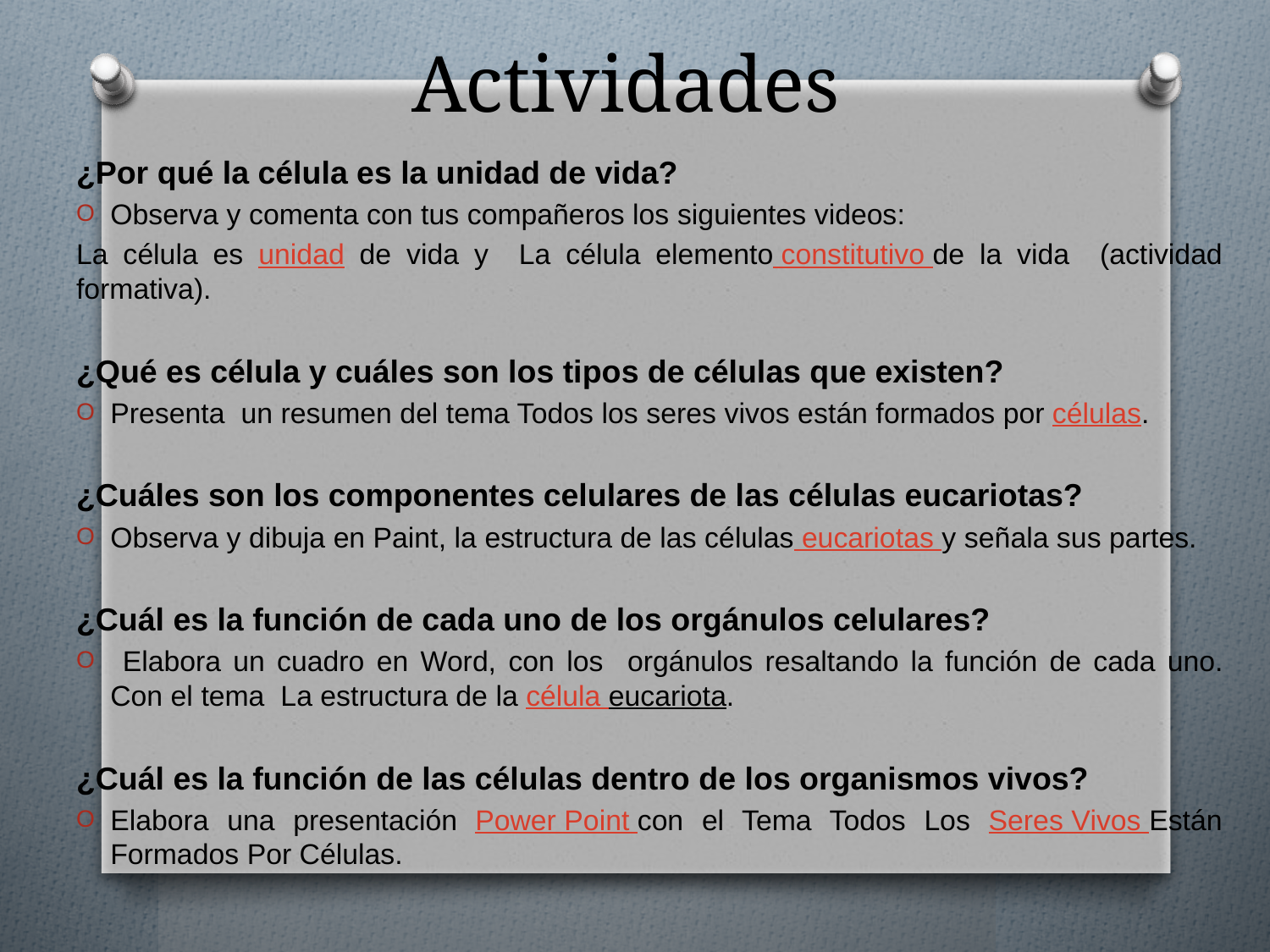

# Actividades
¿Por qué la célula es la unidad de vida?
Observa y comenta con tus compañeros los siguientes videos:
La célula es unidad de vida y  La célula elemento constitutivo de la vida  (actividad formativa).

¿Qué es célula y cuáles son los tipos de células que existen?
Presenta  un resumen del tema Todos los seres vivos están formados por células.

¿Cuáles son los componentes celulares de las células eucariotas?
Observa y dibuja en Paint, la estructura de las células eucariotas y señala sus partes.

¿Cuál es la función de cada uno de los orgánulos celulares?
 Elabora un cuadro en Word, con los  orgánulos resaltando la función de cada uno. Con el tema  La estructura de la célula eucariota.

¿Cuál es la función de las células dentro de los organismos vivos?
Elabora una presentación Power Point con el Tema Todos Los Seres Vivos Están Formados Por Células.